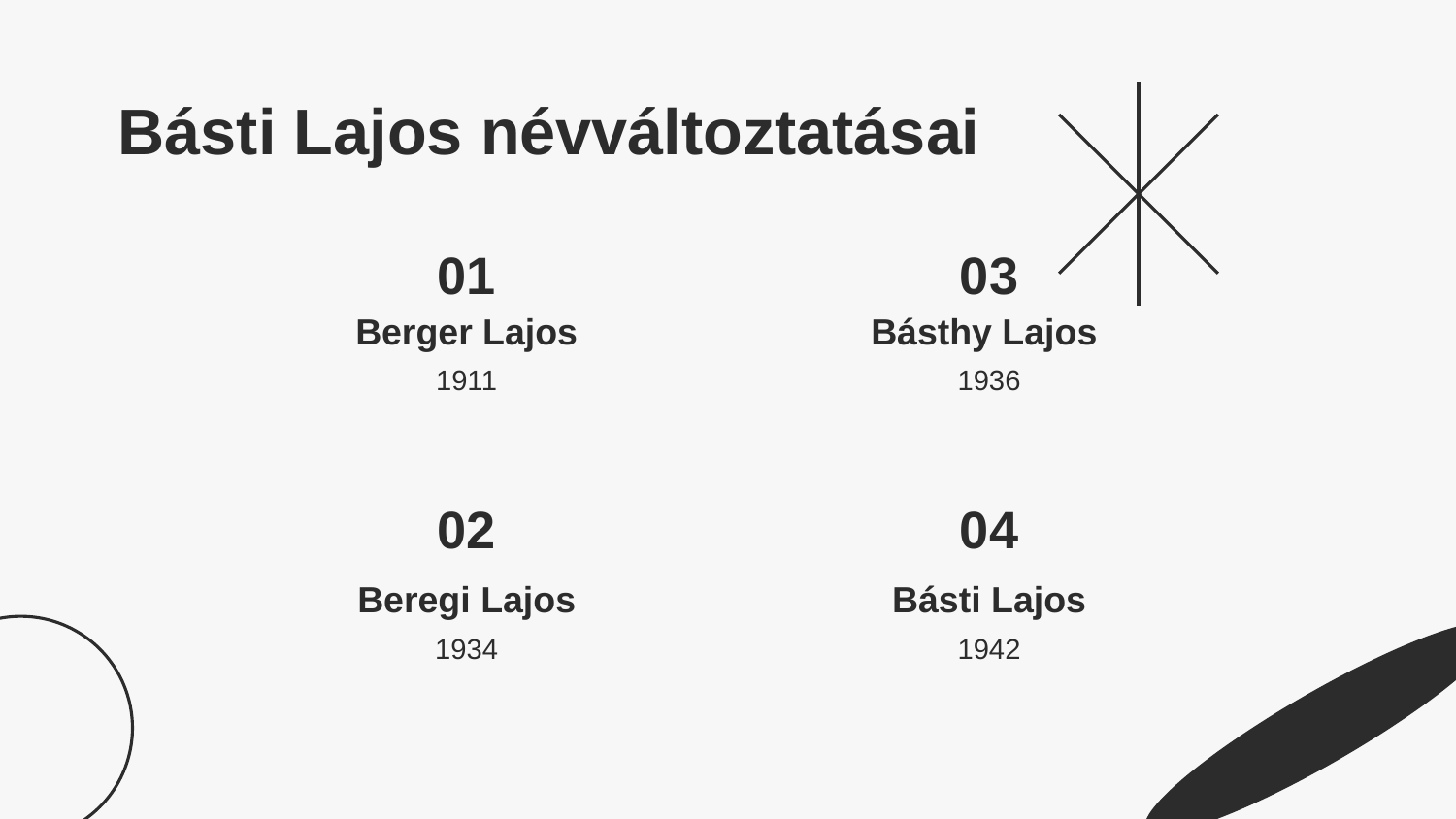

Básti Lajos névváltoztatásai
01
03
# Berger Lajos
Básthy Lajos
1911
1936
02
04
Beregi Lajos
Básti Lajos
1934
1942